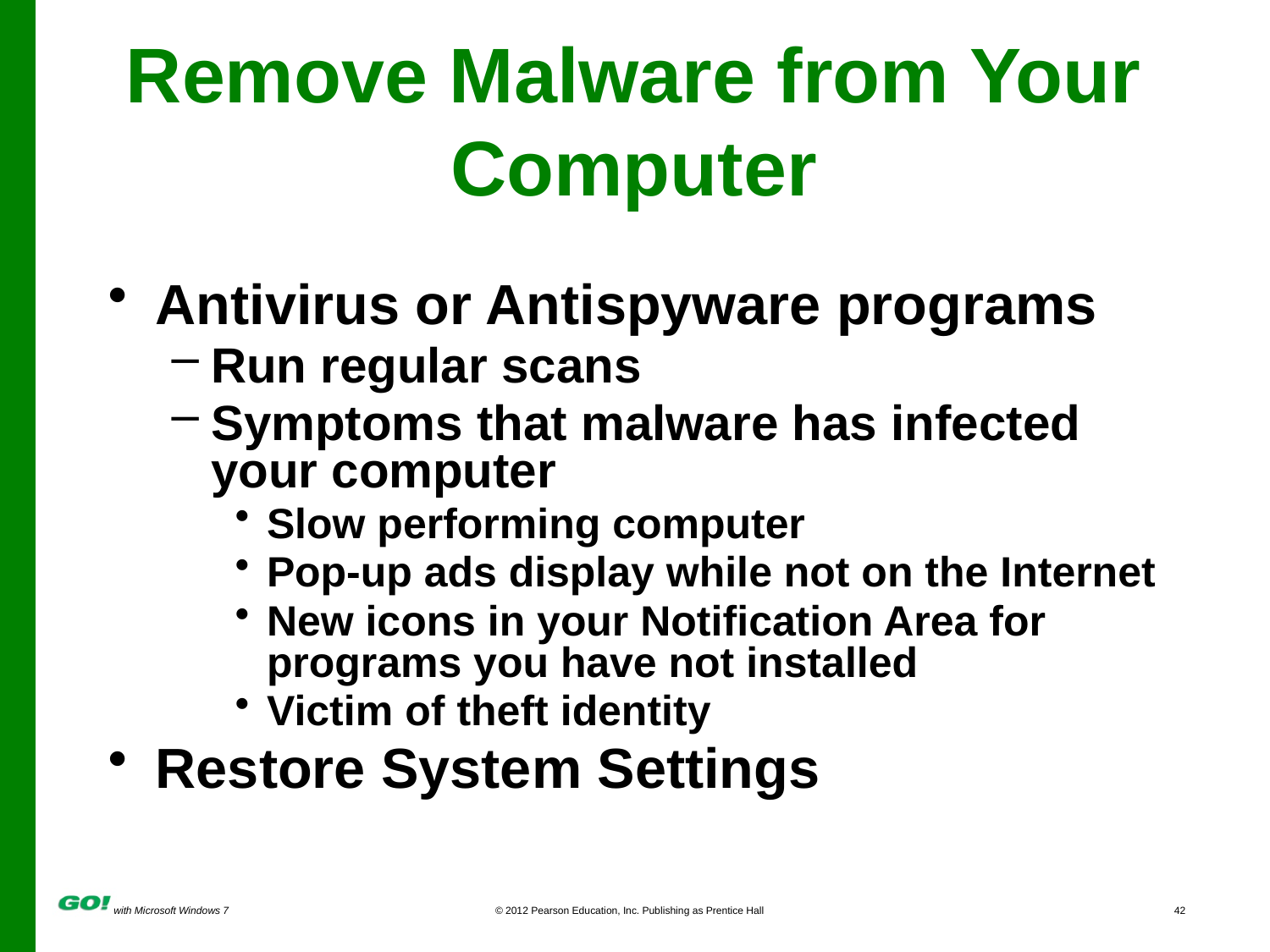

# Remove Malware from Your Computer
Antivirus or Antispyware programs
Run regular scans
Symptoms that malware has infected your computer
Slow performing computer
Pop-up ads display while not on the Internet
New icons in your Notification Area for programs you have not installed
Victim of theft identity
Restore System Settings